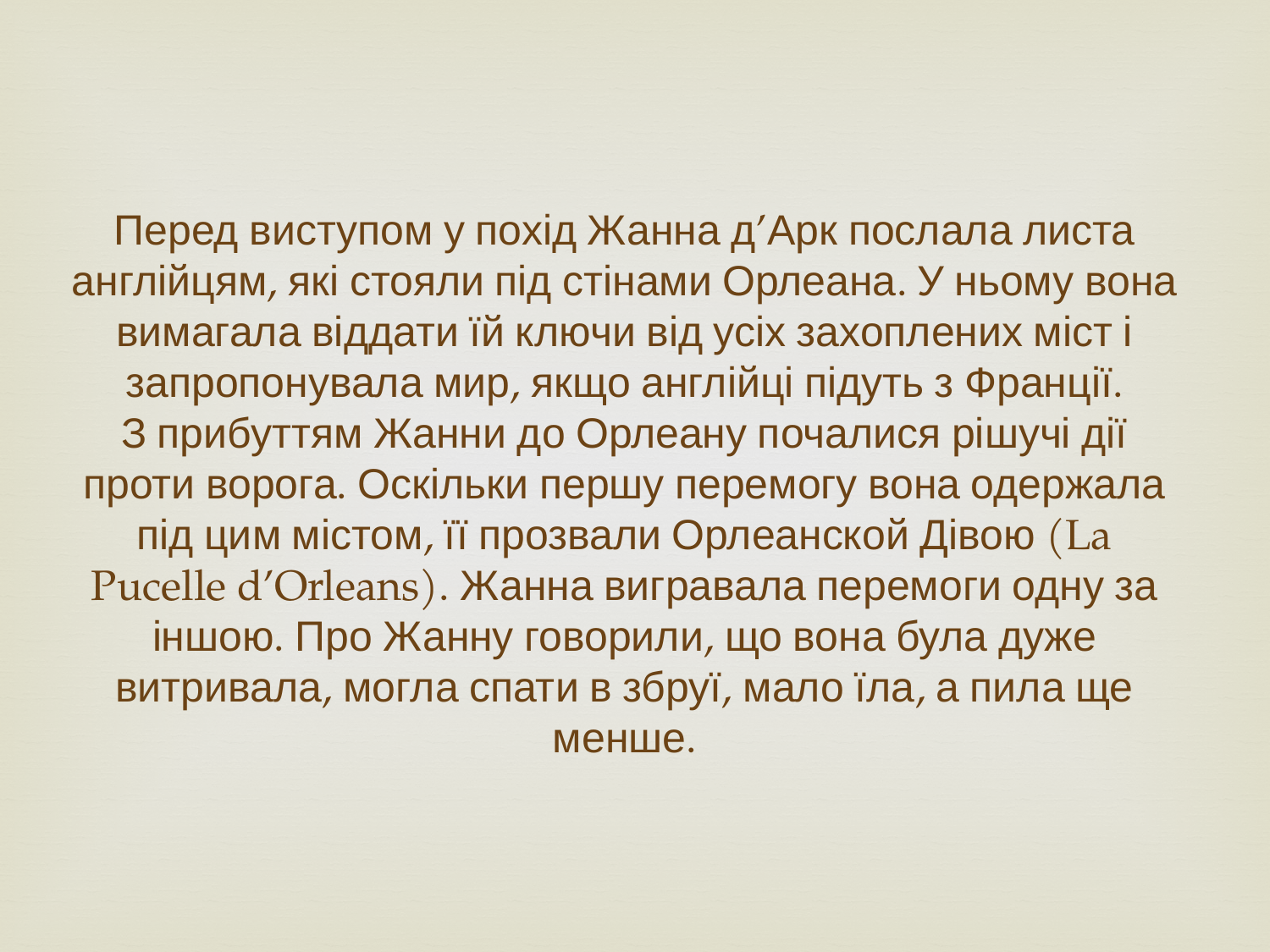

Перед виступом у похід Жанна д’Арк послала листа англійцям, які стояли під стінами Орлеана. У ньому вона вимагала віддати їй ключи від усіх захоплених міст і запропонувала мир, якщо англійці підуть з Франції.
З прибуттям Жанни до Орлеану почалися рішучі дії проти ворога. Оскільки першу перемогу вона одержала під цим містом, її прозвали Орлеанской Дівою (La Pucelle d’Orleans). Жанна вигравала перемоги одну за іншою. Про Жанну говорили, що вона була дуже витривала, могла спати в збруї, мало їла, а пила ще менше.